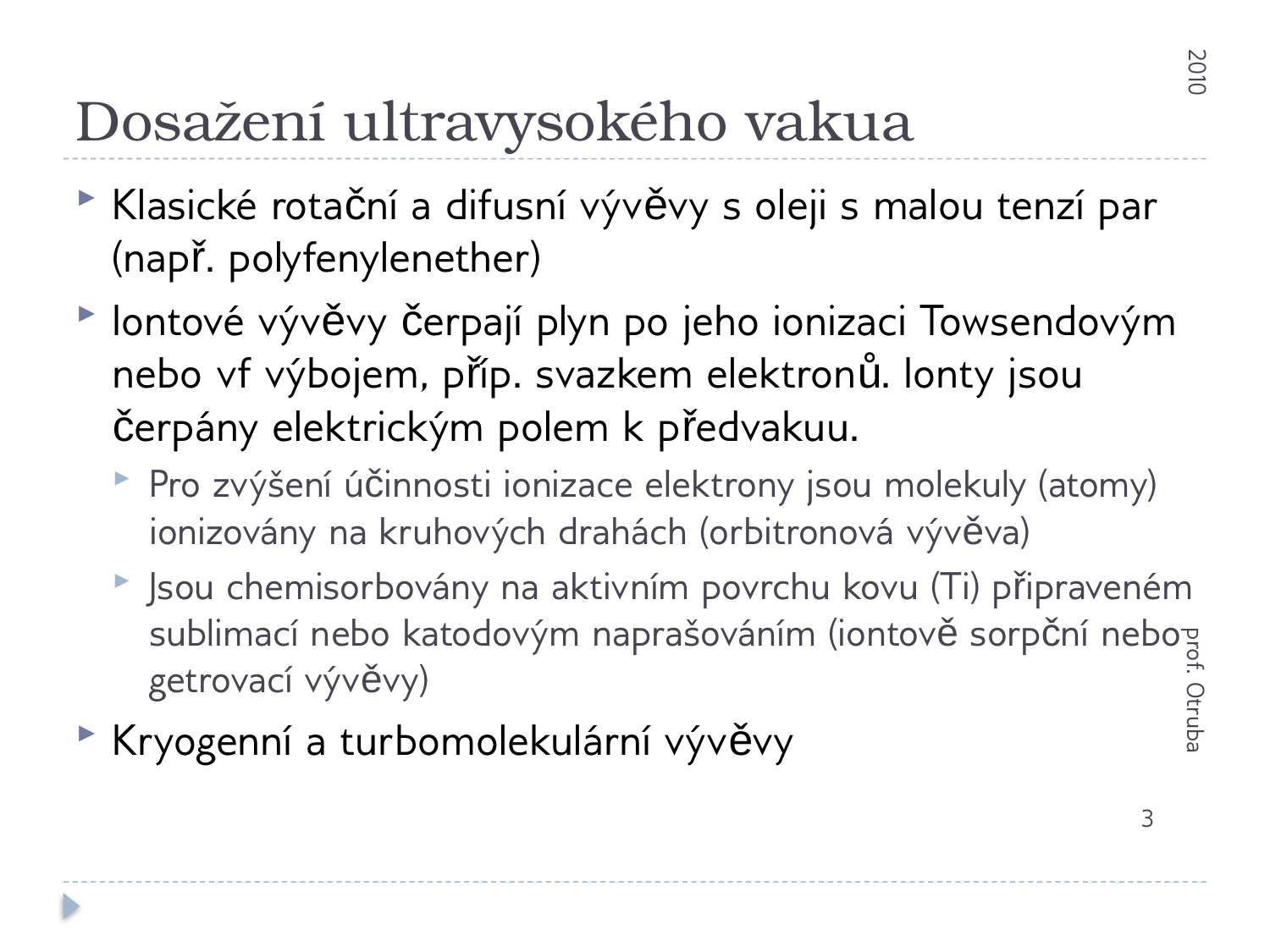

# Dosažení ultravysokého vakua
2010
Klasické rotační a difusní vývěvy s oleji s malou tenzí par (např. polyfenylenether)
Iontové vývěvy čerpají plyn po jeho ionizaci Towsendovým nebo vf výbojem, příp. svazkem elektronů. Ionty jsou čerpány elektrickým polem k předvakuu.
Pro zvýšení účinnosti ionizace elektrony jsou molekuly (atomy) ionizovány na kruhových drahách (orbitronová vývěva)
Jsou chemisorbovány na aktivním povrchu kovu (Ti) připraveném sublimací nebo katodovým naprašováním (iontově sorpční nebo getrovací vývěvy)
Kryogenní a turbomolekulární vývěvy
prof. Otruba
3